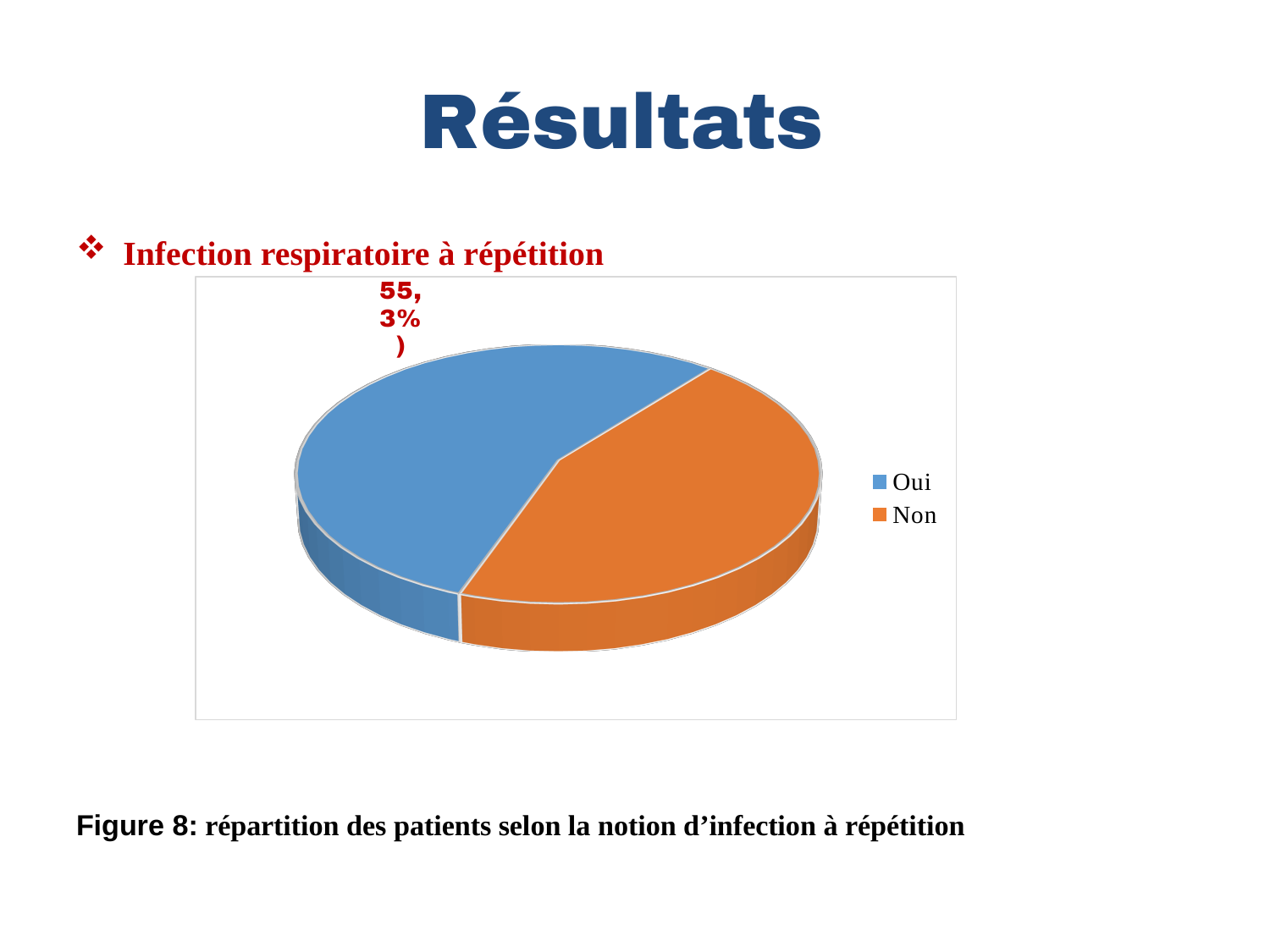

# Résultats
Infection respiratoire à répétition

Figure 8: répartition des patients selon la notion d’infection à répétition

[unsupported chart]